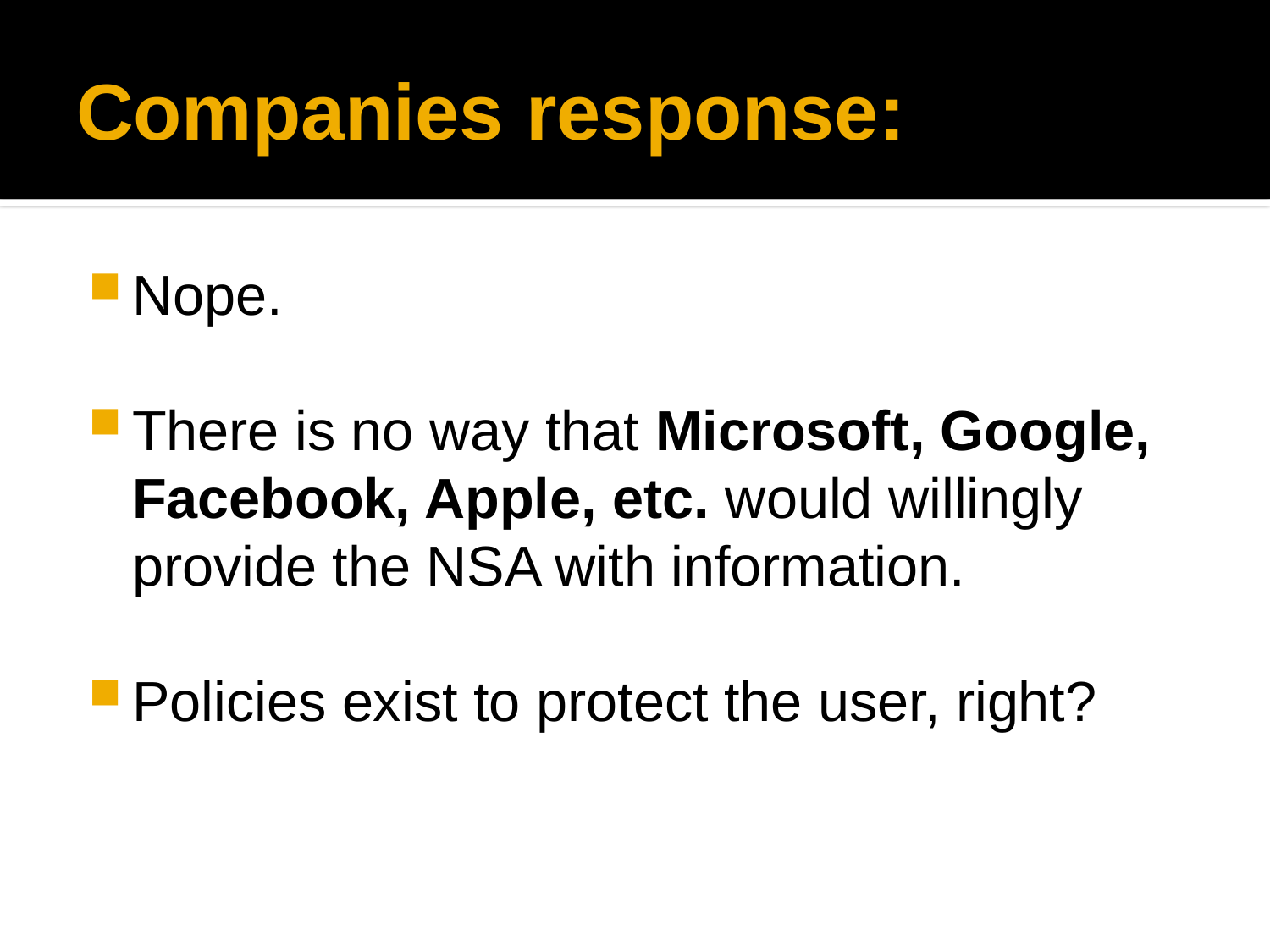

# Companies response:
Nope.

There is no way that Microsoft, Google, Facebook, Apple, etc. would willingly provide the NSA with information.

Policies exist to protect the user, right?